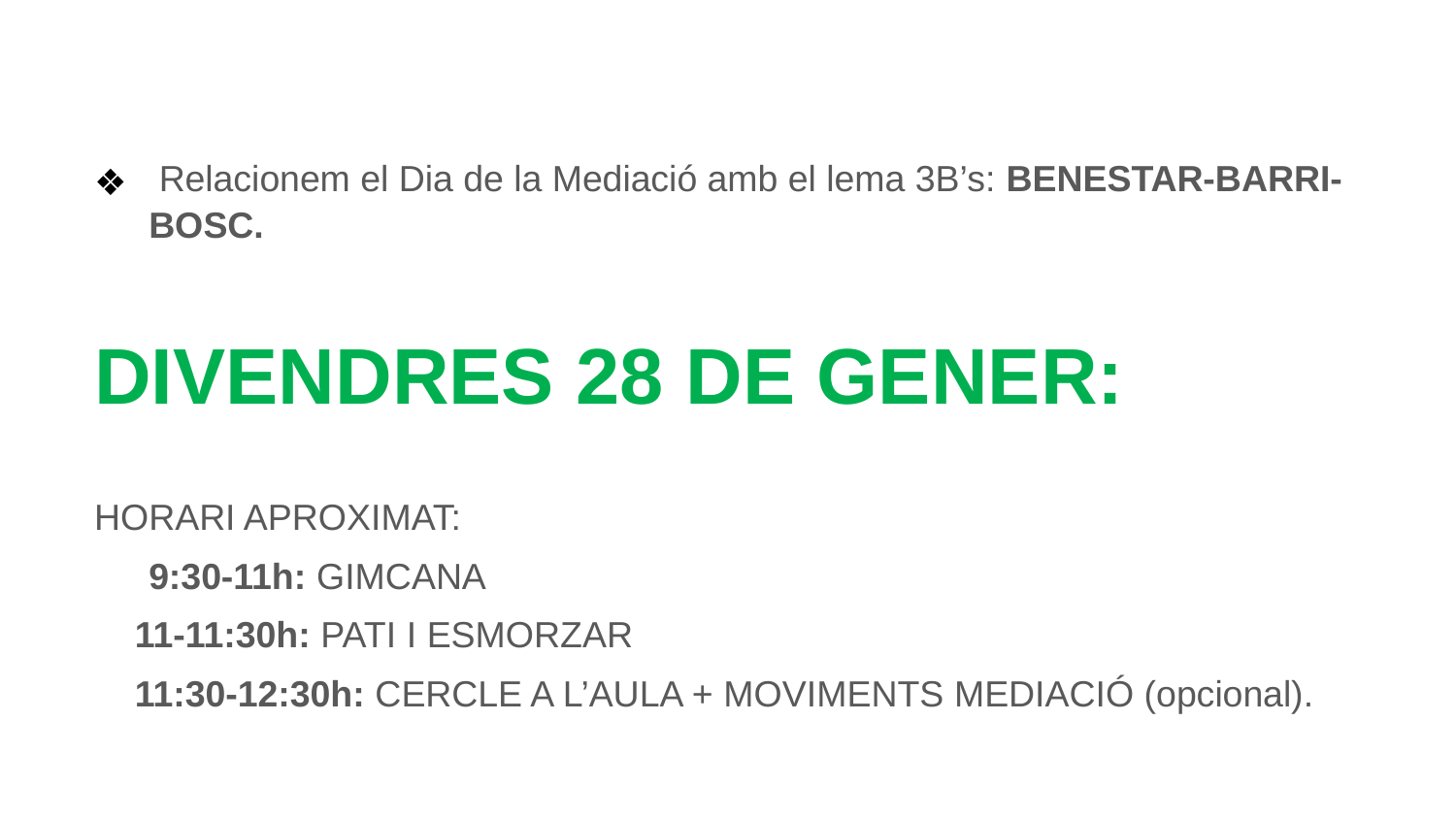

Relacionem el Dia de la Mediació amb el lema 3B’s: BENESTAR-BARRI-BOSC.

DIVENDRES 28 DE GENER:

HORARI APROXIMAT:
	9:30-11h: GIMCANA
    11-11:30h: PATI I ESMORZAR
    11:30-12:30h: CERCLE A L’AULA + MOVIMENTS MEDIACIÓ (opcional).